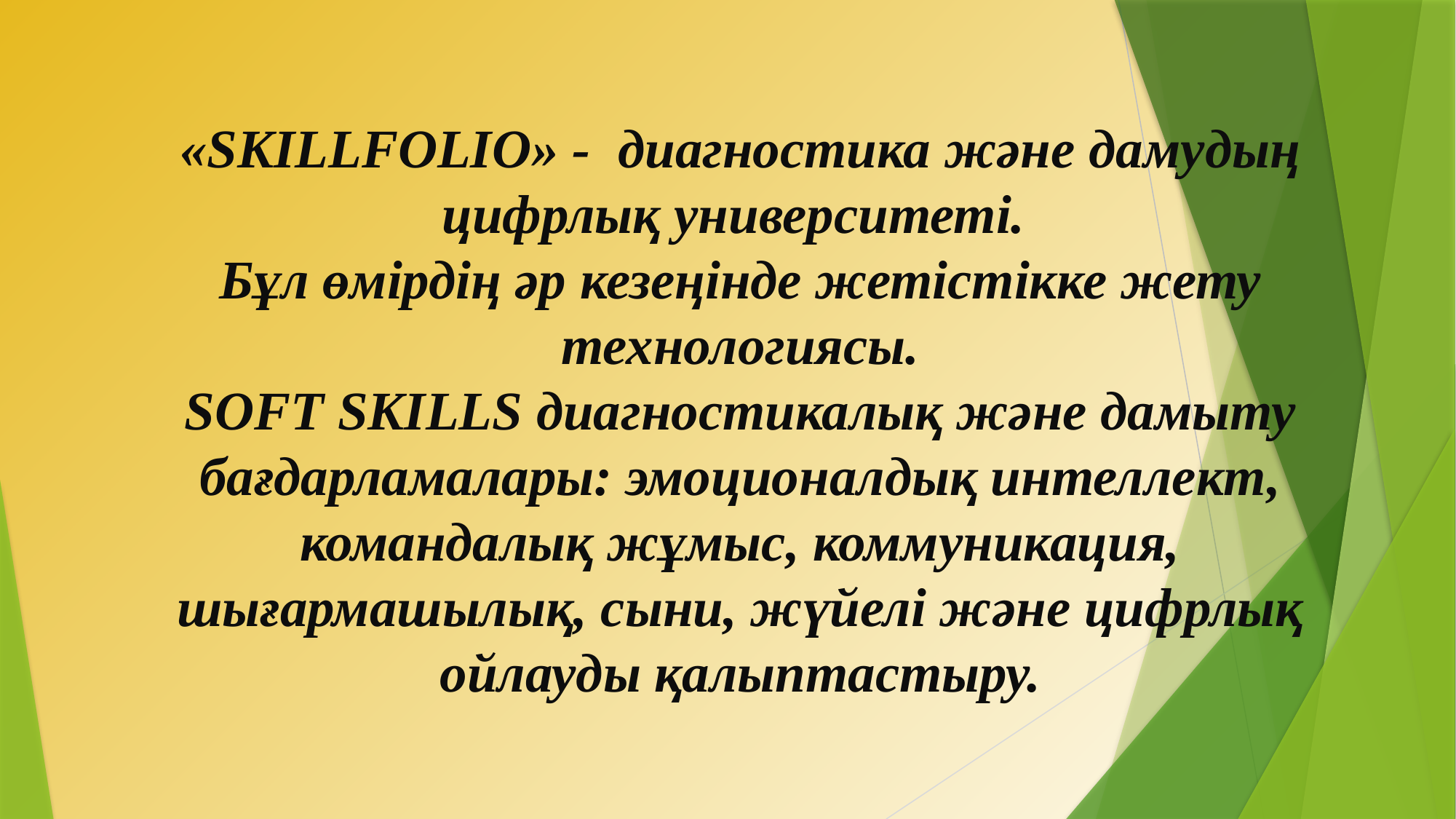

#
«SKILLFOLIO» -  диагностика және дамудың цифрлық университеті.
Бұл өмірдің әр кезеңінде жетістікке жету технологиясы.
SOFT SKILLS диагностикалық және дамыту бағдарламалары: эмоционалдық интеллект, командалық жұмыс, коммуникация, шығармашылық, сыни, жүйелі және цифрлық ойлауды қалыптастыру.